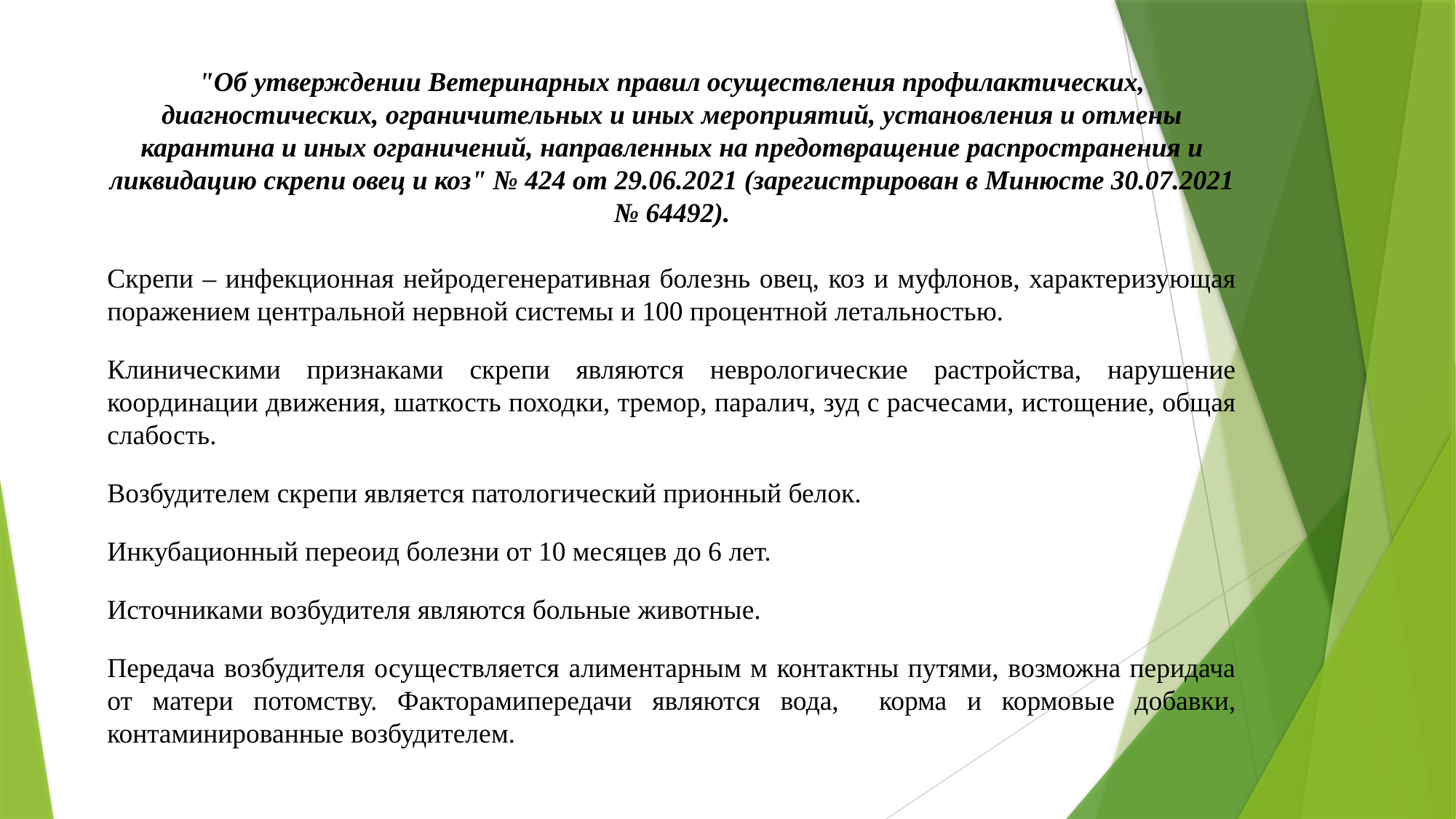

"Об утверждении Ветеринарных правил осуществления профилактических, диагностических, ограничительных и иных мероприятий, установления и отмены карантина и иных ограничений, направленных на предотвращение распространения и ликвидацию скрепи овец и коз" № 424 от 29.06.2021 (зарегистрирован в Минюсте 30.07.2021 № 64492).

Скрепи – инфекционная нейродегенеративная болезнь овец, коз и муфлонов, характеризующая поражением центральной нервной системы и 100 процентной летальностью.

Клиническими признаками скрепи являются неврологические растройства, нарушение координации движения, шаткость походки, тремор, паралич, зуд с расчесами, истощение, общая слабость.

Возбудителем скрепи является патологический прионный белок.

Инкубационный переоид болезни от 10 месяцев до 6 лет.

Источниками возбудителя являются больные животные.

Передача возбудителя осуществляется алиментарным м контактны путями, возможна перидача от матери потомству. Факторамипередачи являются вода,  корма и кормовые добавки, контаминированные возбудителем.